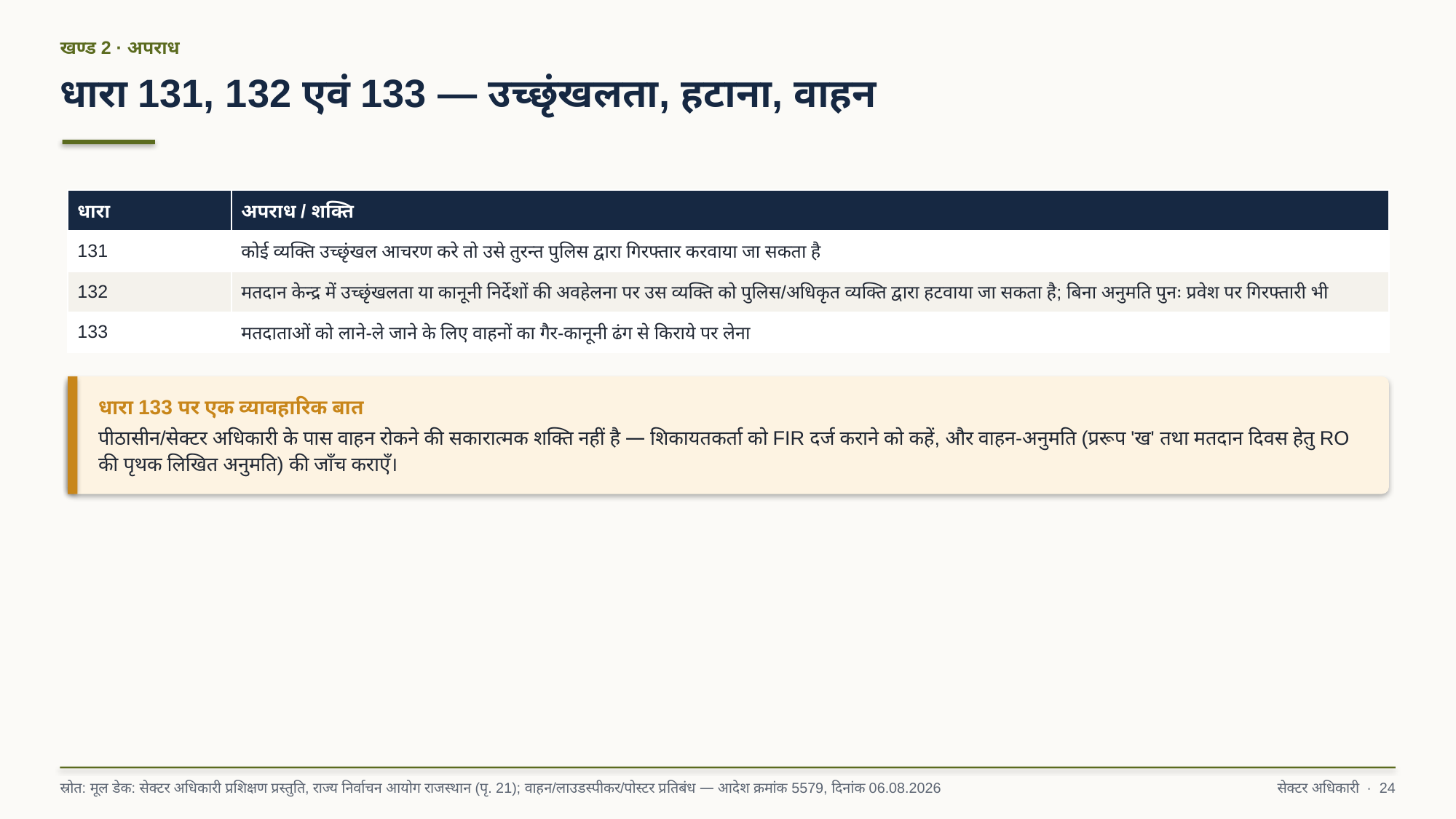

खण्ड 2 · अपराध
धारा 131, 132 एवं 133 — उच्छृंखलता, हटाना, वाहन

| धारा | अपराध / शक्ति |
| --- | --- |
| 131 | कोई व्यक्ति उच्छृंखल आचरण करे तो उसे तुरन्त पुलिस द्वारा गिरफ्तार करवाया जा सकता है |
| 132 | मतदान केन्द्र में उच्छृंखलता या कानूनी निर्देशों की अवहेलना पर उस व्यक्ति को पुलिस/अधिकृत व्यक्ति द्वारा हटवाया जा सकता है; बिना अनुमति पुनः प्रवेश पर गिरफ्तारी भी |
| 133 | मतदाताओं को लाने-ले जाने के लिए वाहनों का गैर-कानूनी ढंग से किराये पर लेना |

धारा 133 पर एक व्यावहारिक बात
पीठासीन/सेक्टर अधिकारी के पास वाहन रोकने की सकारात्मक शक्ति नहीं है — शिकायतकर्ता को FIR दर्ज कराने को कहें, और वाहन-अनुमति (प्ररूप 'ख' तथा मतदान दिवस हेतु RO की पृथक लिखित अनुमति) की जाँच कराएँ।

स्रोत: मूल डेक: सेक्टर अधिकारी प्रशिक्षण प्रस्तुति, राज्य निर्वाचन आयोग राजस्थान (पृ. 21); वाहन/लाउडस्पीकर/पोस्टर प्रतिबंध — आदेश क्रमांक 5579, दिनांक 06.08.2026
सेक्टर अधिकारी  ·  24